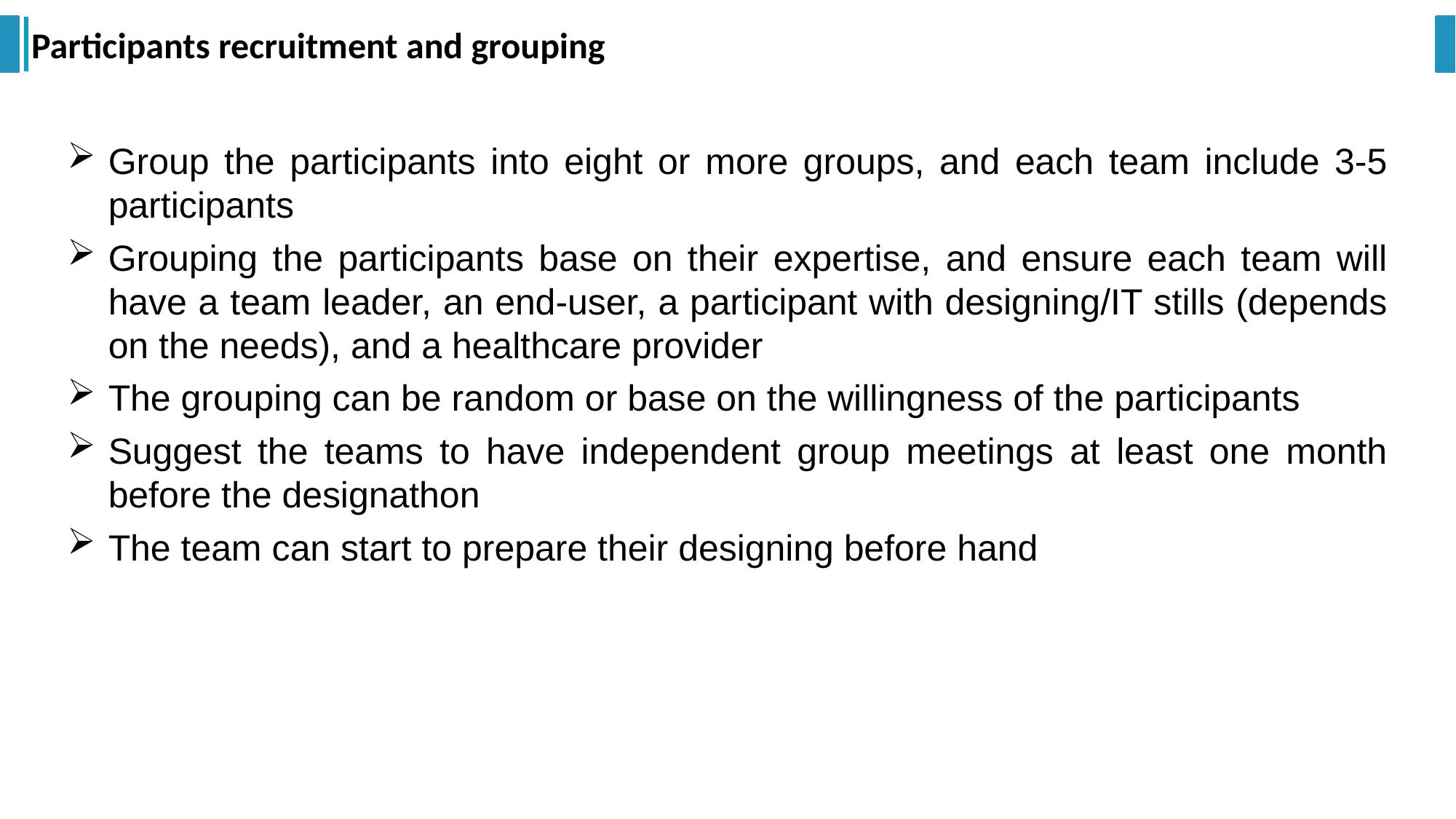

# Participants recruitment and grouping

Group the participants into eight or more groups, and each team include 3-5 participants
Grouping the participants base on their expertise, and ensure each team will have a team leader, an end-user, a participant with designing/IT stills (depends on the needs), and a healthcare provider
The grouping can be random or base on the willingness of the participants
Suggest the teams to have independent group meetings at least one month before the designathon
The team can start to prepare their designing before hand